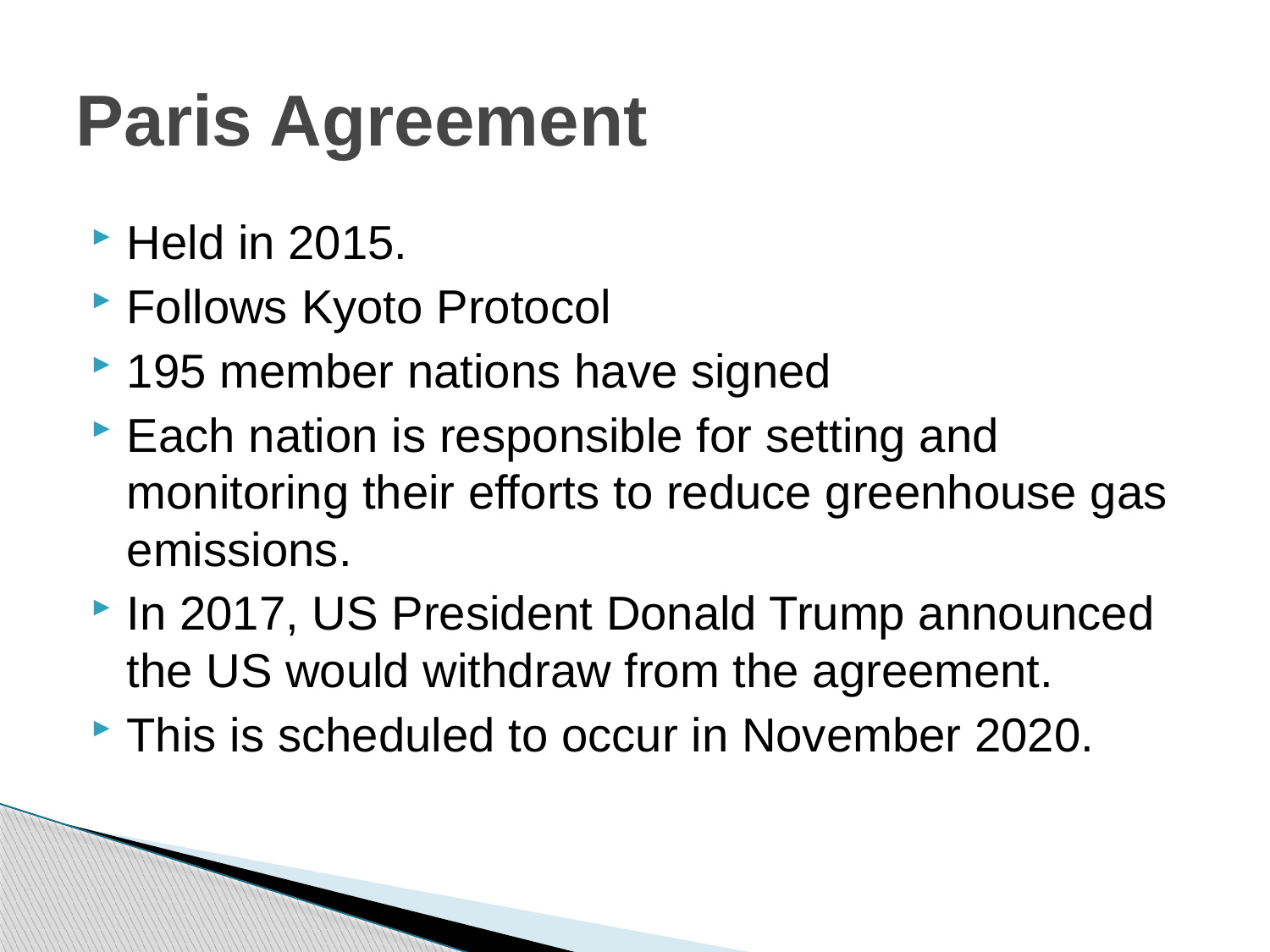

# Paris Agreement
Held in 2015.
Follows Kyoto Protocol
195 member nations have signed
Each nation is responsible for setting and monitoring their efforts to reduce greenhouse gas emissions.
In 2017, US President Donald Trump announced the US would withdraw from the agreement.
This is scheduled to occur in November 2020.